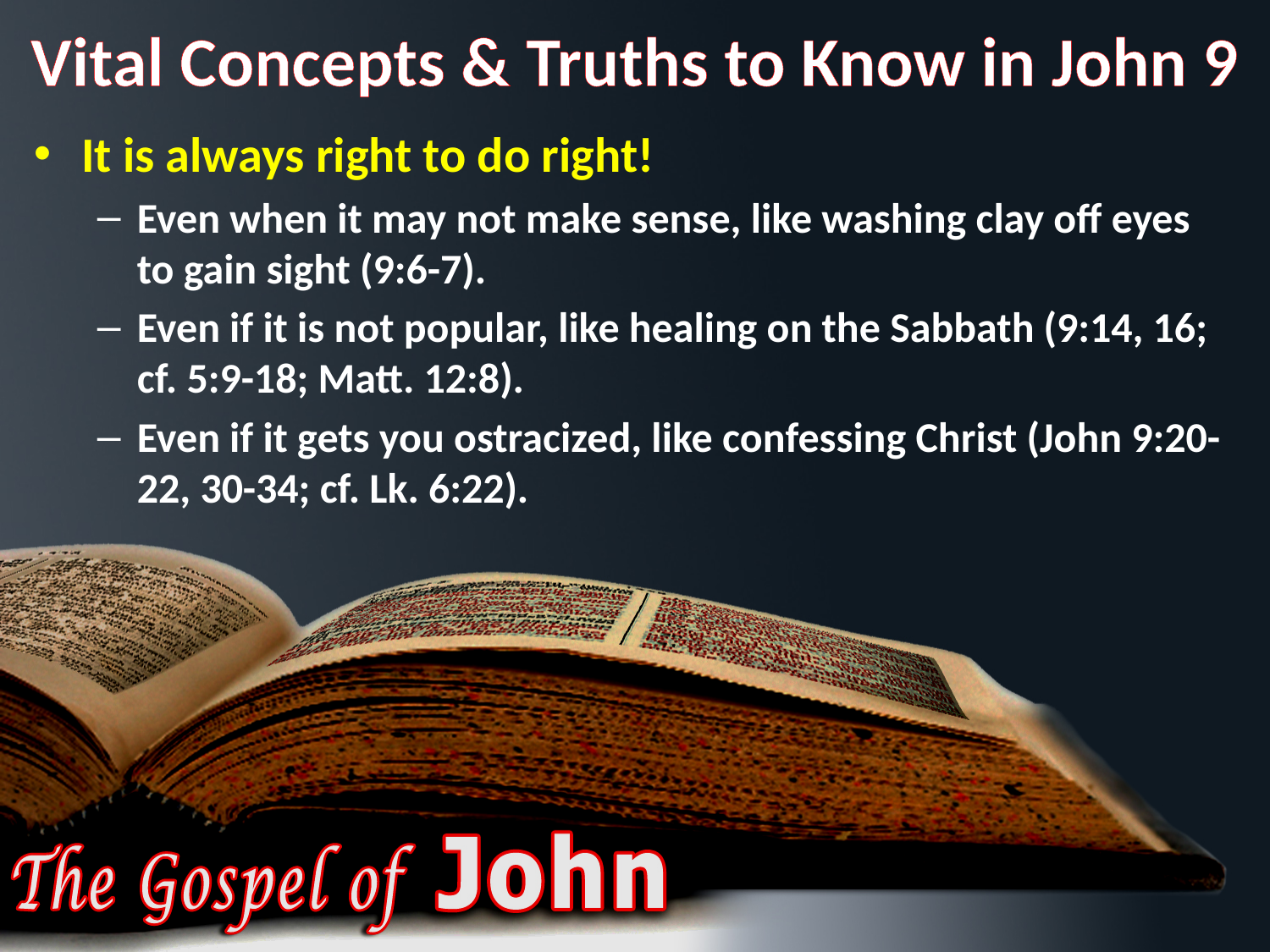

# Vital Concepts & Truths to Know in John 9
It is always right to do right!
Even when it may not make sense, like washing clay off eyes to gain sight (9:6-7).
Even if it is not popular, like healing on the Sabbath (9:14, 16; cf. 5:9-18; Matt. 12:8).
Even if it gets you ostracized, like confessing Christ (John 9:20-22, 30-34; cf. Lk. 6:22).